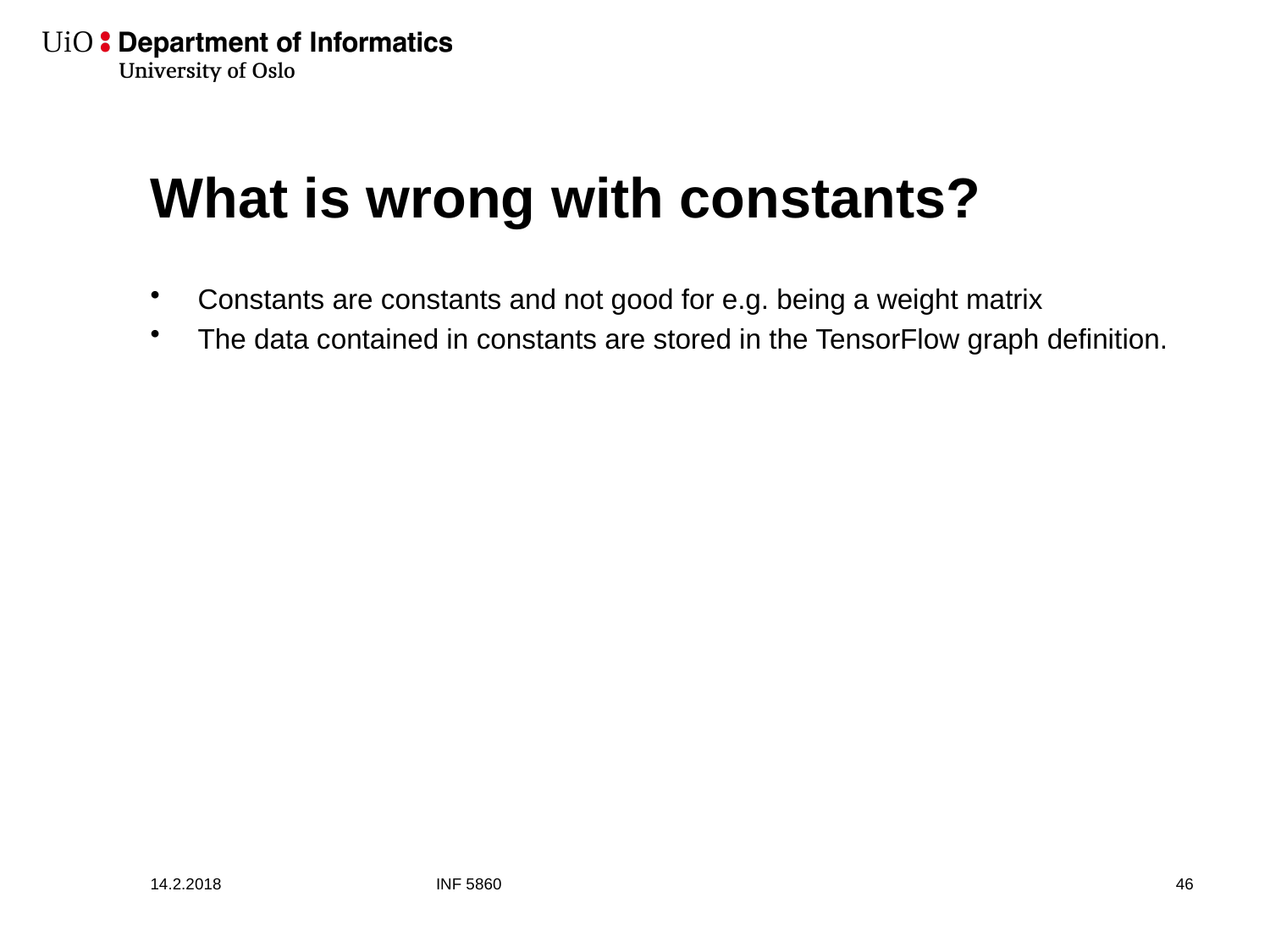

# What is wrong with constants?
Constants are constants and not good for e.g. being a weight matrix
The data contained in constants are stored in the TensorFlow graph definition.

14.2.2018

INF 5860
46